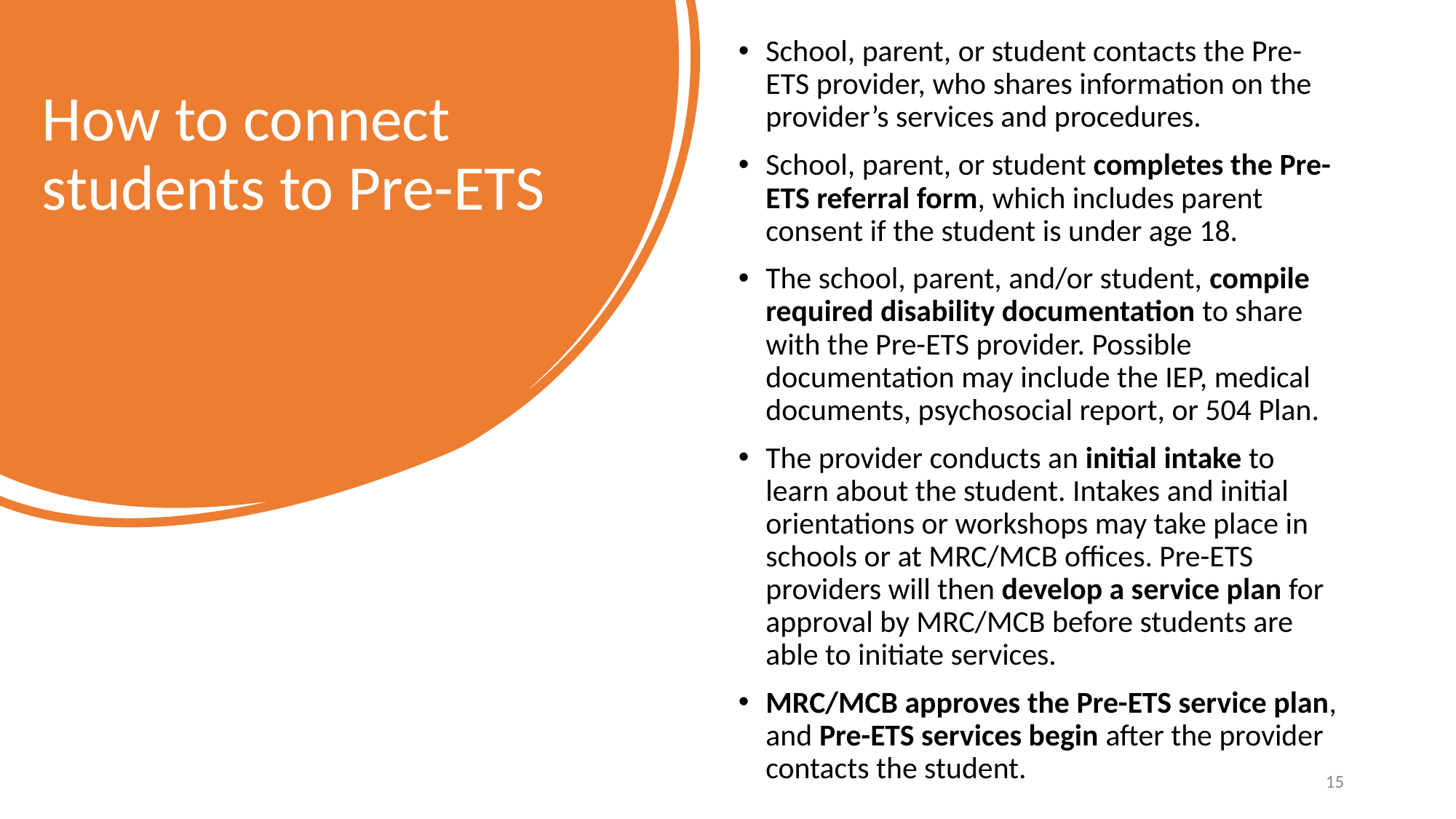

School, parent, or student contacts the Pre-ETS provider, who shares information on the provider’s services and procedures.
School, parent, or student completes the Pre-ETS referral form, which includes parent consent if the student is under age 18.
The school, parent, and/or student, compile required disability documentation to share with the Pre-ETS provider. Possible documentation may include the IEP, medical documents, psychosocial report, or 504 Plan.
The provider conducts an initial intake to learn about the student. Intakes and initial orientations or workshops may take place in schools or at MRC/MCB offices. Pre-ETS providers will then develop a service plan for approval by MRC/MCB before students are able to initiate services.
MRC/MCB approves the Pre-ETS service plan, and Pre-ETS services begin after the provider contacts the student.

# How to connect students to Pre-ETS
15